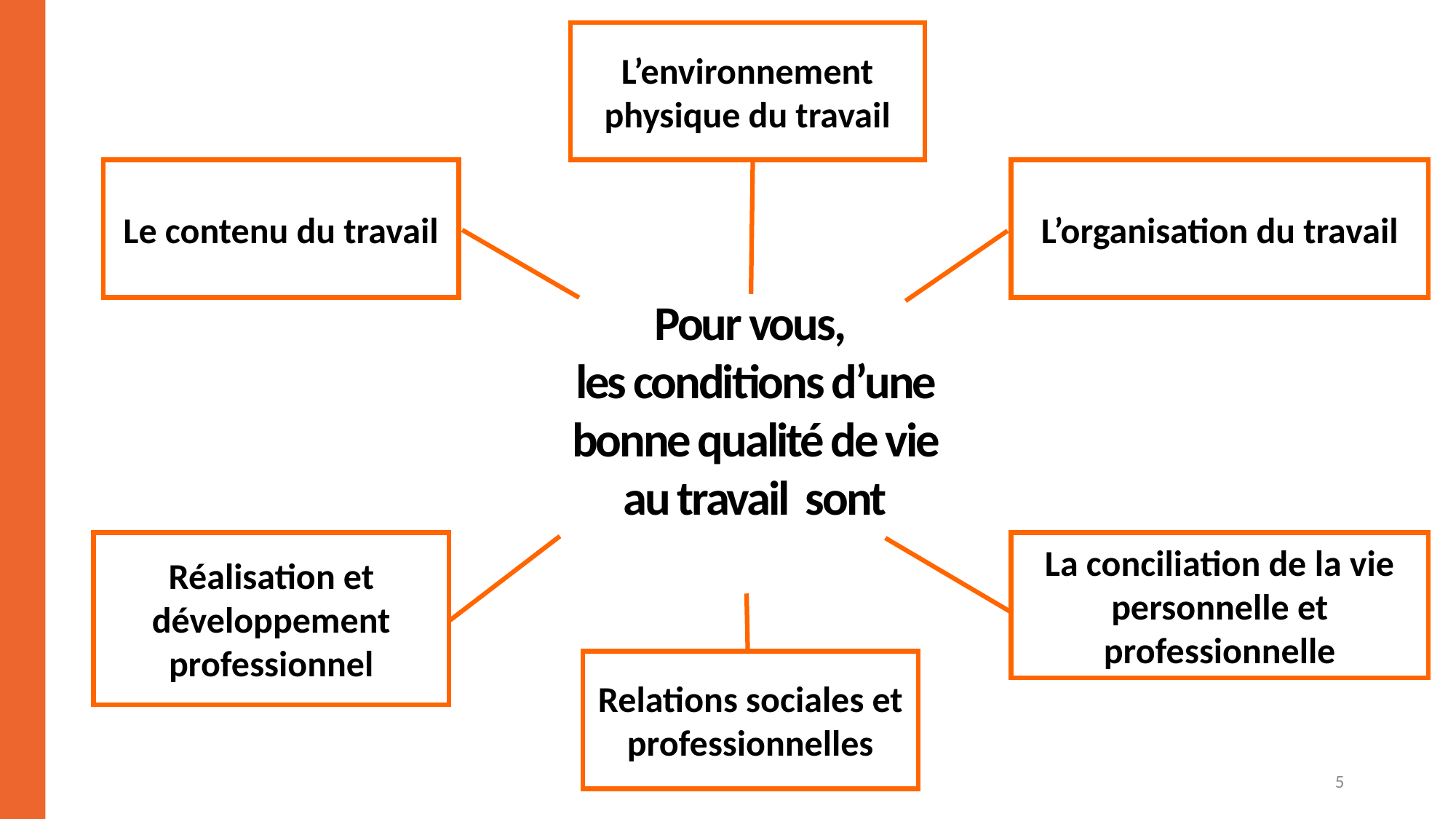

L’environnement physique du travail
Le contenu du travail
L’organisation du travail
Pour vous,
les conditions d’une bonne qualité de vie au travail  sont
Réalisation et développement professionnel
La conciliation de la vie personnelle et professionnelle

Relations sociales et professionnelles
5